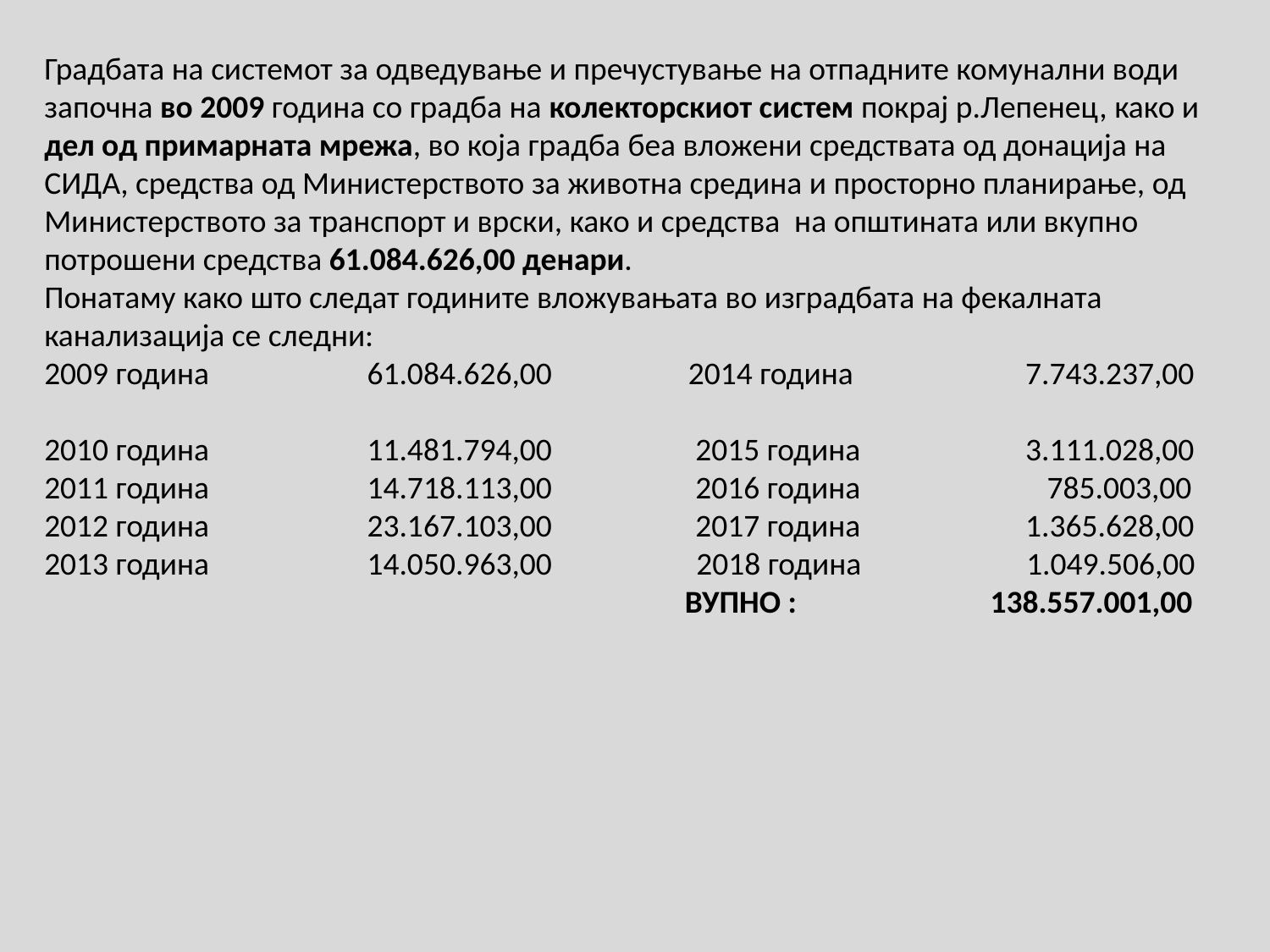

Градбата на системот за одведување и пречустување на отпадните комунални води започна во 2009 година со градба на колекторскиот систем покрај р.Лепенец, како и дел од примарната мрежа, во која градба беа вложени средствата од донација на СИДА, средства од Министерството за животна средина и просторно планирање, од Министерството за транспорт и врски, како и средства  на општината или вкупно потрошени средства 61.084.626,00 денари.
Понатаму како што следат годините вложувањата во изградбата на фекалната канализација се следни:
2009 година                      61.084.626,00                   2014 година                        7.743.237,00
2010 година                      11.481.794,00                    2015 година                       3.111.028,00
2011 година                      14.718.113,00                    2016 година                          785.003,00
2012 година                      23.167.103,00                    2017 година                       1.365.628,00
2013 година                      14.050.963,00                    2018 година                       1.049.506,00
                                                                                         ВУПНО :                           138.557.001,00